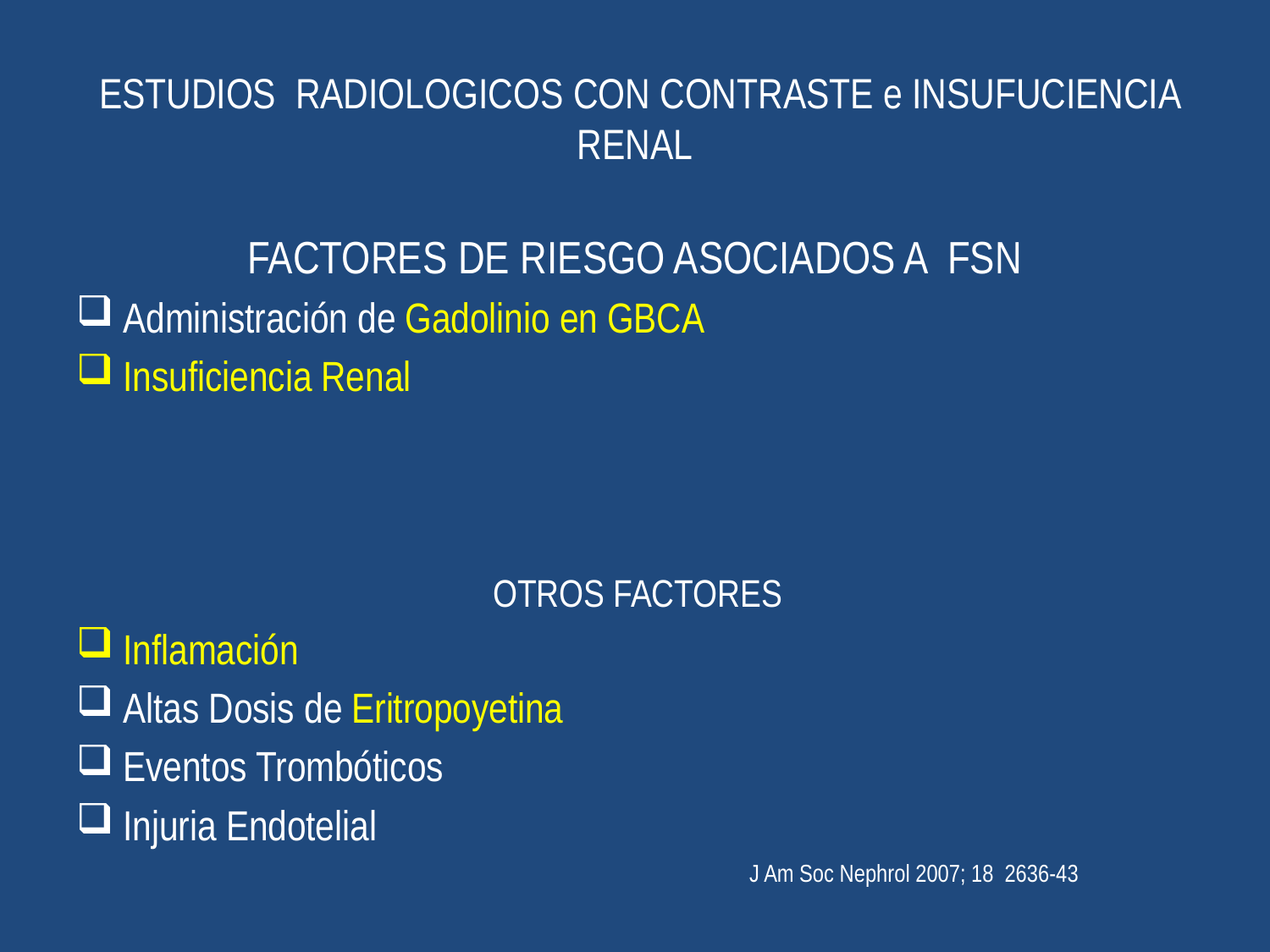

# ESTUDIOS  RADIOLOGICOS CON CONTRASTE e INSUFUCIENCIA  RENAL
FACTORES DE RIESGO ASOCIADOS A  FSN
Administración de Gadolinio en GBCA
Insuficiencia Renal

                                                OTROS FACTORES
Inflamación
Altas Dosis de Eritropoyetina
Eventos Trombóticos
Injuria Endotelial
                                                                                                          J Am Soc Nephrol 2007; 18  2636-43